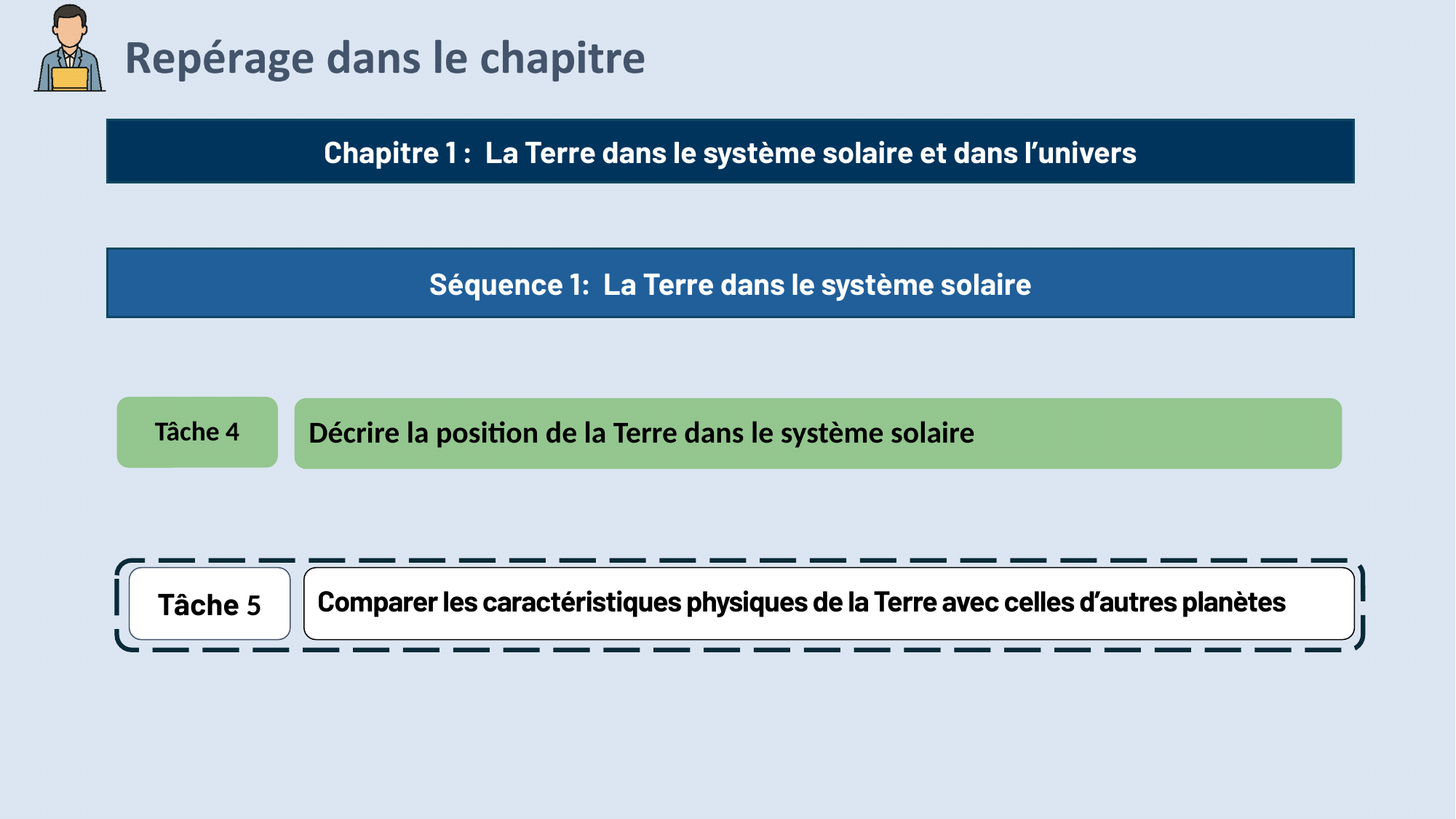

Chapitre 1 :  La Terre dans le système solaire et dans l’univers
Séquence 1:  La Terre dans le système solaire
Tâche 4
Décrire la position de la Terre dans le système solaire

Tâche 5

Comparer les caractéristiques physiques de la Terre avec celles d’autres planètes